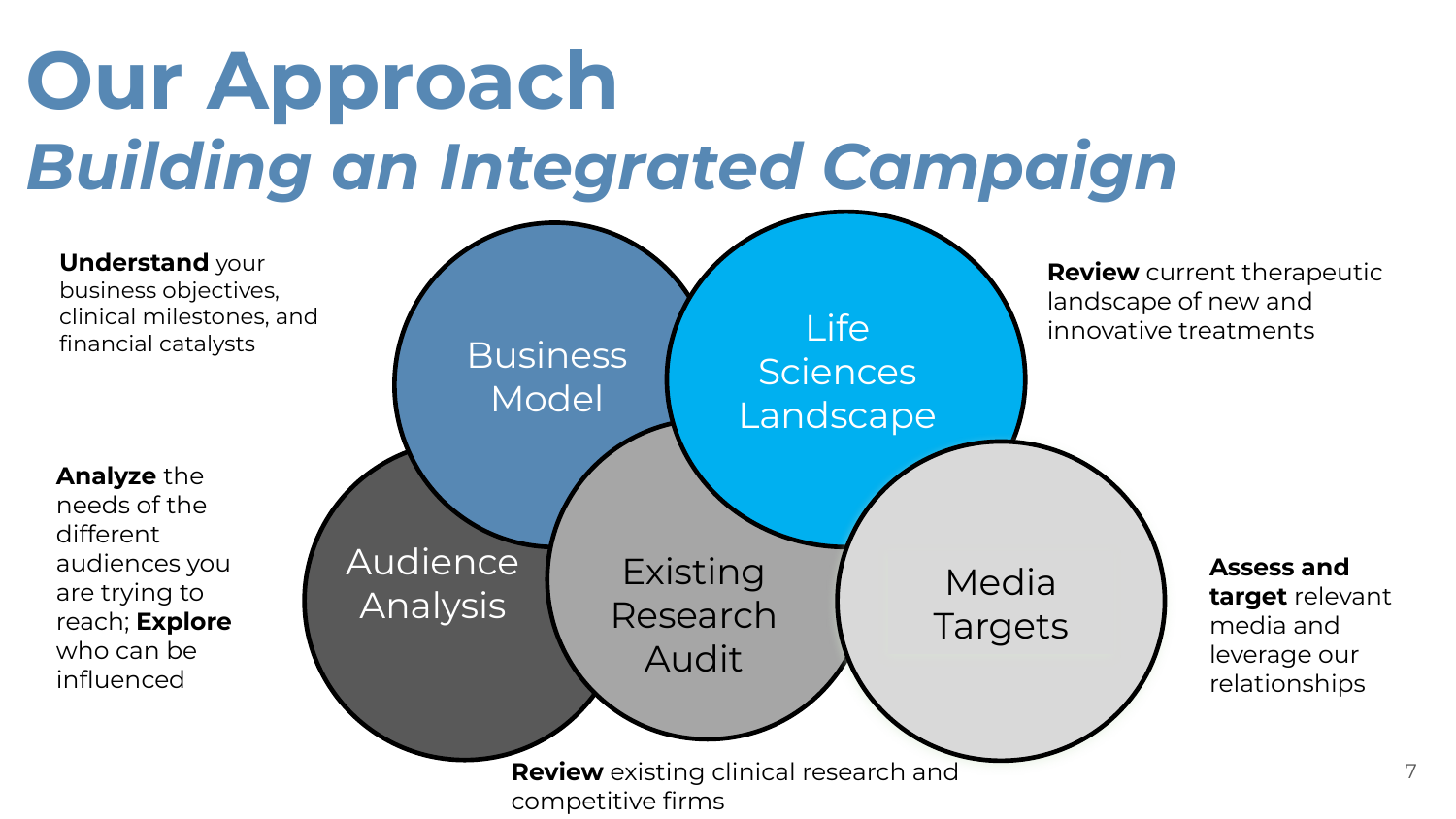

Our Approach
Building an Integrated Campaign

Life Sciences Landscape
Learn from existing research on the subject matter

Business Model
Understand your business objectives, clinical milestones, and financial catalysts

Review current therapeutic landscape of new and innovative treatments

Media Targets
Analyze the needs of the different audiences you are trying to reach; Explore who can be influenced
Audience Analysis
Assess and target relevant media and leverage our relationships
Existing Research Audit

7
Review existing clinical research and  competitive firms
7
7